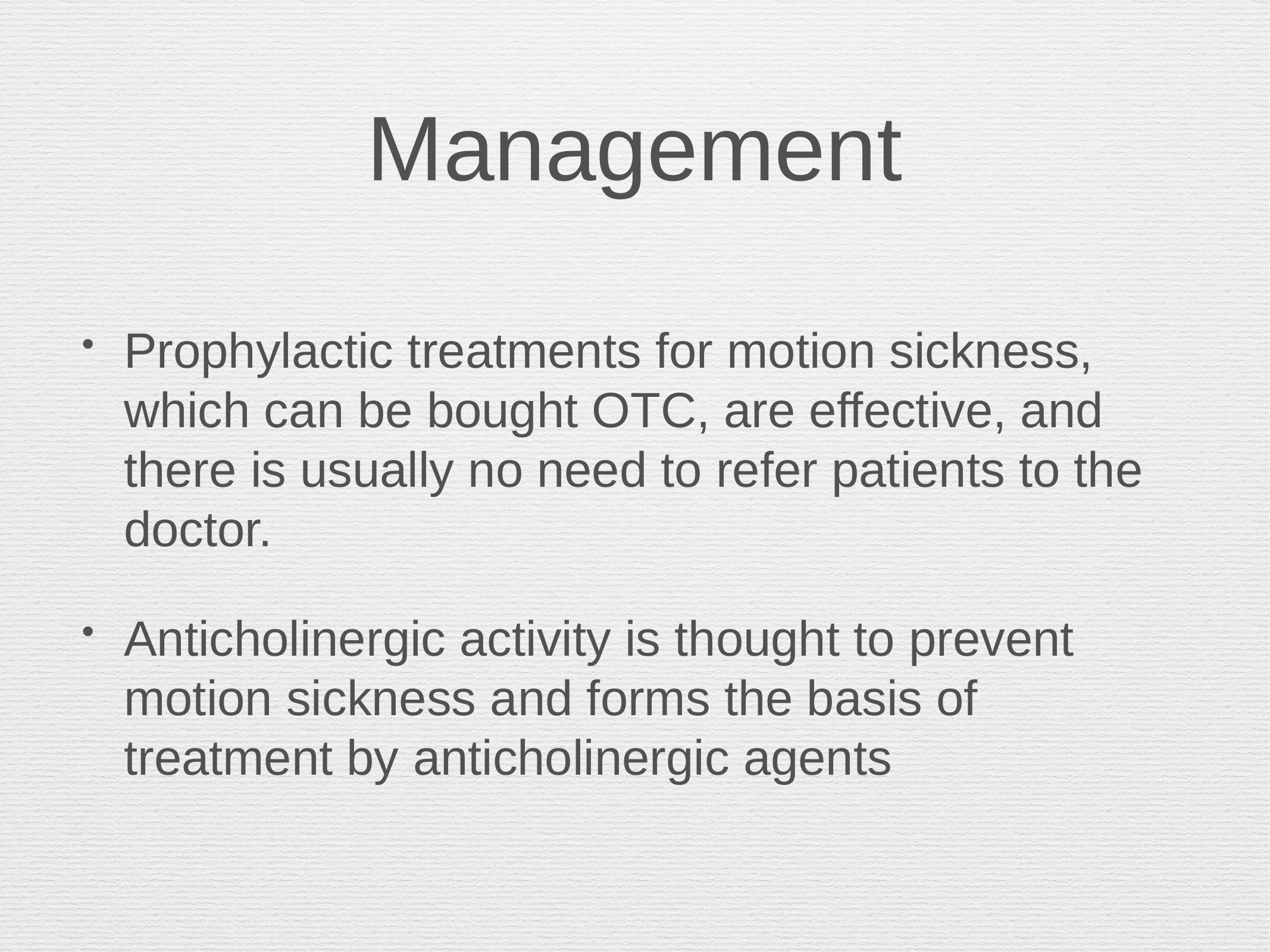

# Management
Prophylactic treatments for motion sickness, which can be bought OTC, are effective, and there is usually no need to refer patients to the doctor.
Anticholinergic activity is thought to prevent motion sickness and forms the basis of treatment by anticholinergic agents